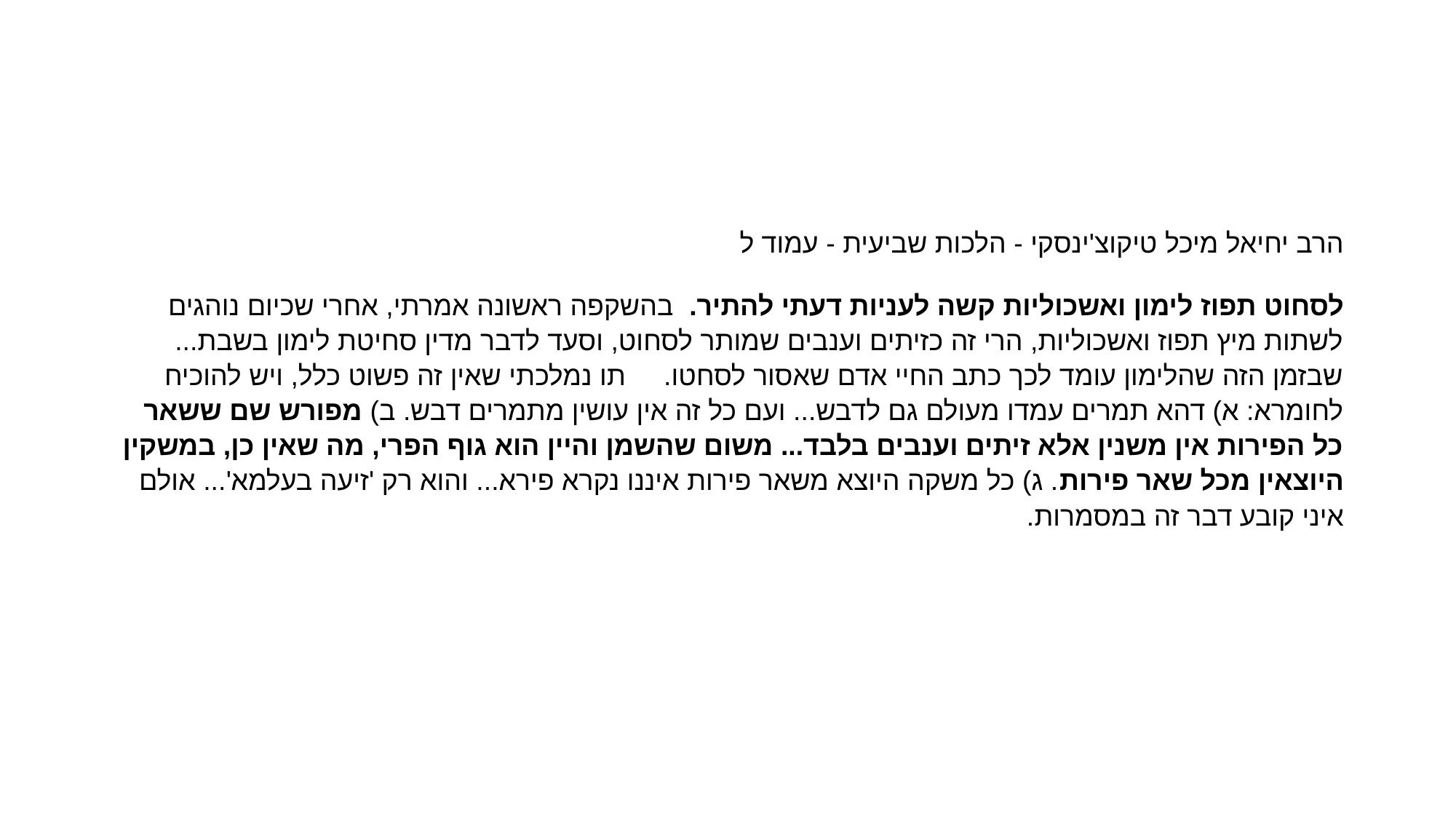

#
הרב יחיאל מיכל טיקוצ'ינסקי - הלכות שביעית - עמוד ל
לסחוט תפוז לימון ואשכוליות קשה לעניות דעתי להתיר.  בהשקפה ראשונה אמרתי, אחרי שכיום נוהגים לשתות מיץ תפוז ואשכוליות, הרי זה כזיתים וענבים שמותר לסחוט, וסעד לדבר מדין סחיטת לימון בשבת... שבזמן הזה שהלימון עומד לכך כתב החיי אדם שאסור לסחטו.     תו נמלכתי שאין זה פשוט כלל, ויש להוכיח לחומרא: א) דהא תמרים עמדו מעולם גם לדבש... ועם כל זה אין עושין מתמרים דבש. ב) מפורש שם ששאר כל הפירות אין משנין אלא זיתים וענבים בלבד... משום שהשמן והיין הוא גוף הפרי, מה שאין כן, במשקין היוצאין מכל שאר פירות. ג) כל משקה היוצא משאר פירות איננו נקרא פירא... והוא רק 'זיעה בעלמא'... אולם איני קובע דבר זה במסמרות.